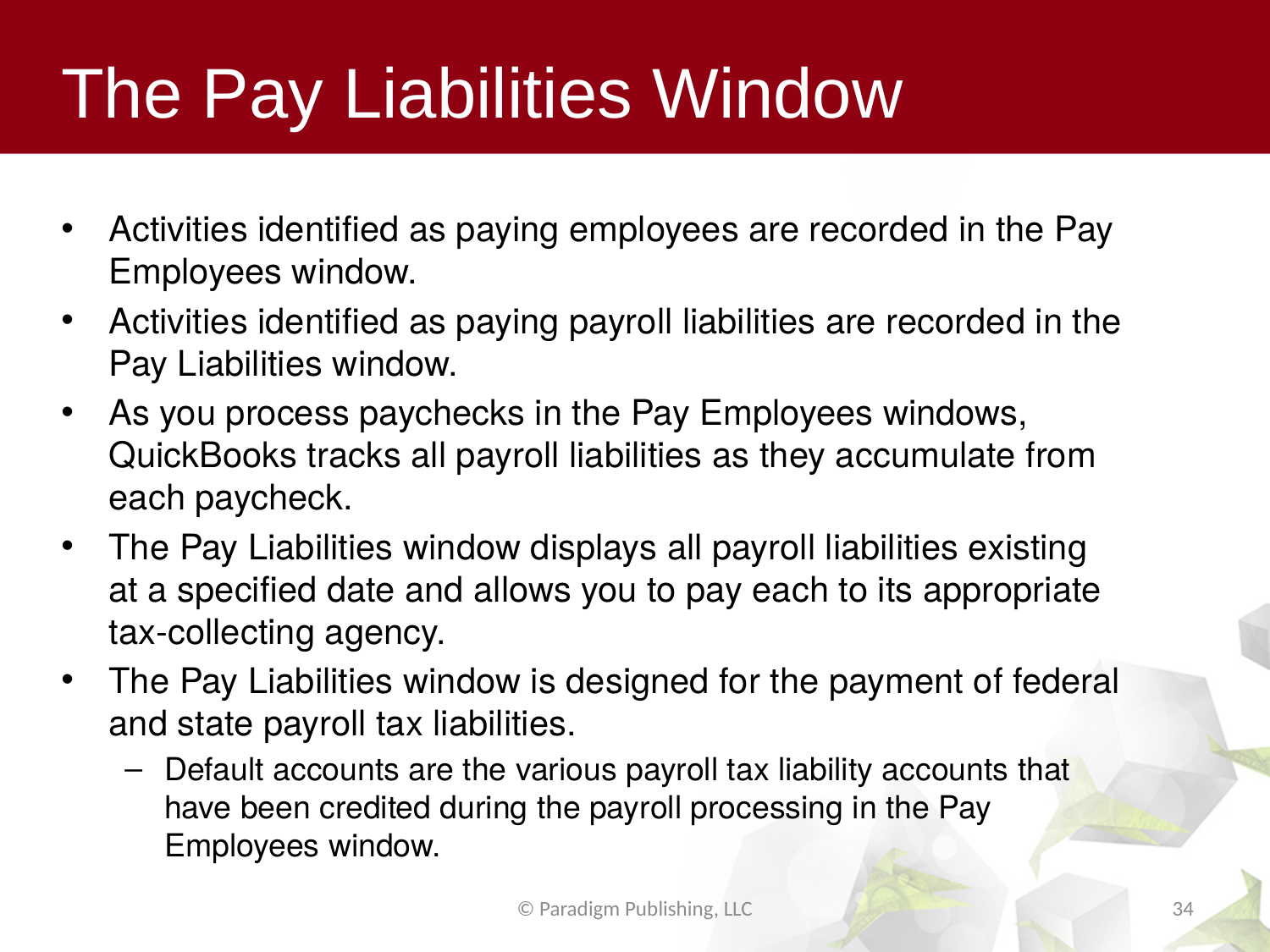

# The Pay Liabilities Window
Activities identified as paying employees are recorded in the Pay Employees window.
Activities identified as paying payroll liabilities are recorded in the Pay Liabilities window.
As you process paychecks in the Pay Employees windows, QuickBooks tracks all payroll liabilities as they accumulate from each paycheck.
The Pay Liabilities window displays all payroll liabilities existing at a specified date and allows you to pay each to its appropriate tax-collecting agency.
The Pay Liabilities window is designed for the payment of federal and state payroll tax liabilities.
Default accounts are the various payroll tax liability accounts that have been credited during the payroll processing in the Pay Employees window.
© Paradigm Publishing, LLC
34